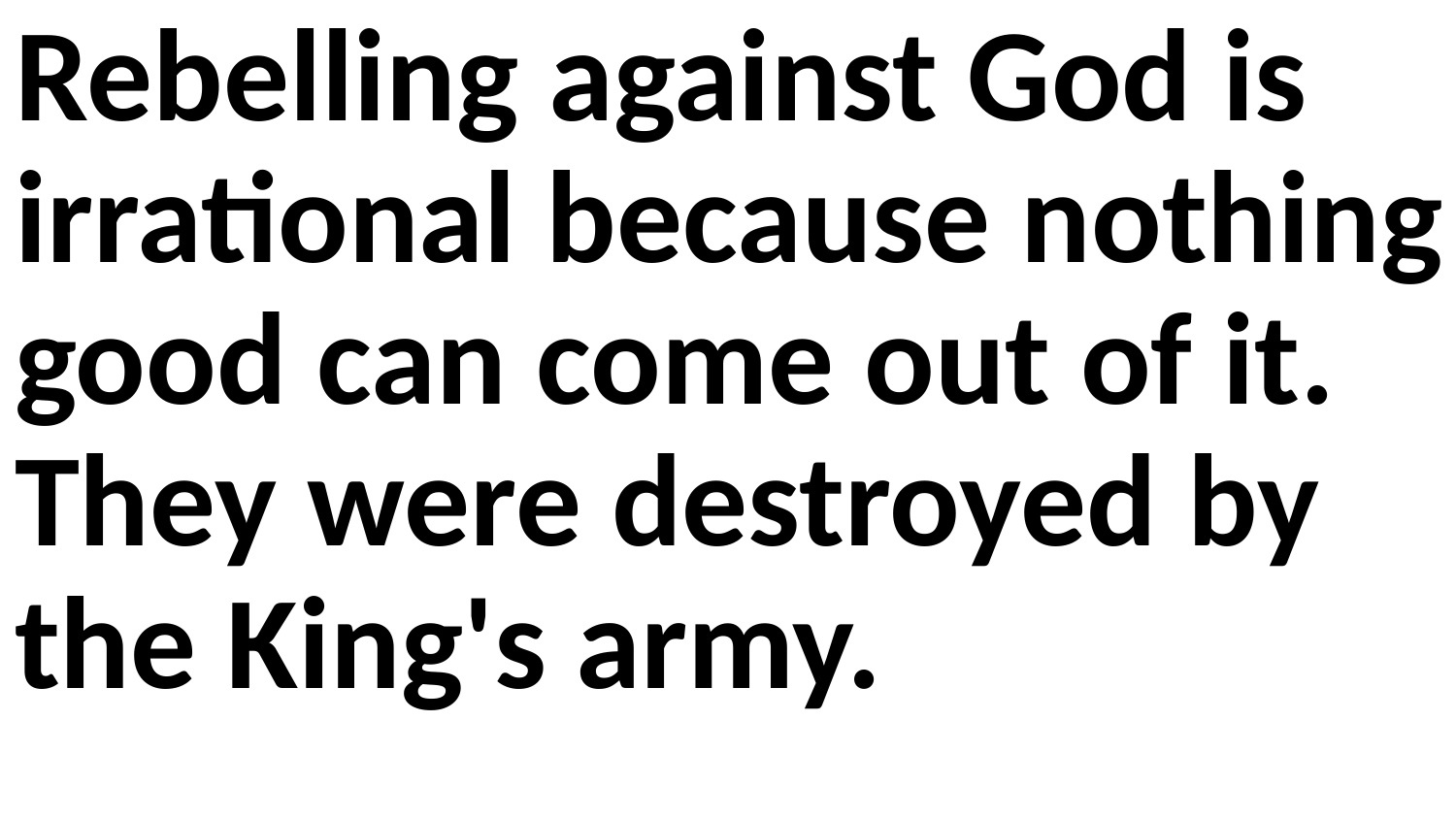

Rebelling against God is irrational because nothing good can come out of it.  They were destroyed by the King's army.